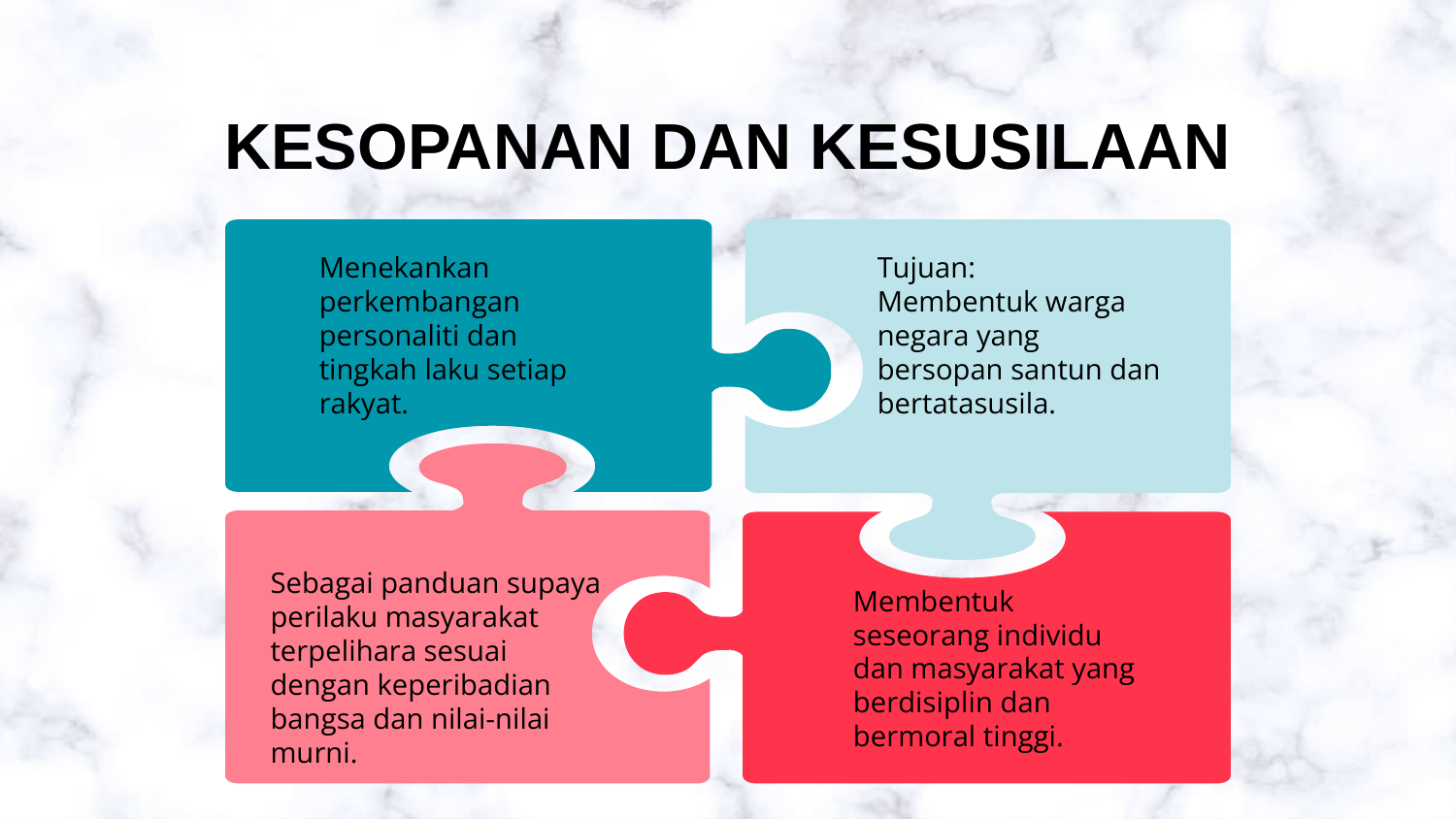

KESOPANAN DAN KESUSILAAN

Menekankan perkembangan personaliti dan tingkah laku setiap rakyat.
Tujuan:
Membentuk warga negara yang bersopan santun dan bertatasusila.
Sebagai panduan supaya perilaku masyarakat terpelihara sesuai dengan keperibadian bangsa dan nilai-nilai murni.
Membentuk seseorang individu dan masyarakat yang berdisiplin dan bermoral tinggi.